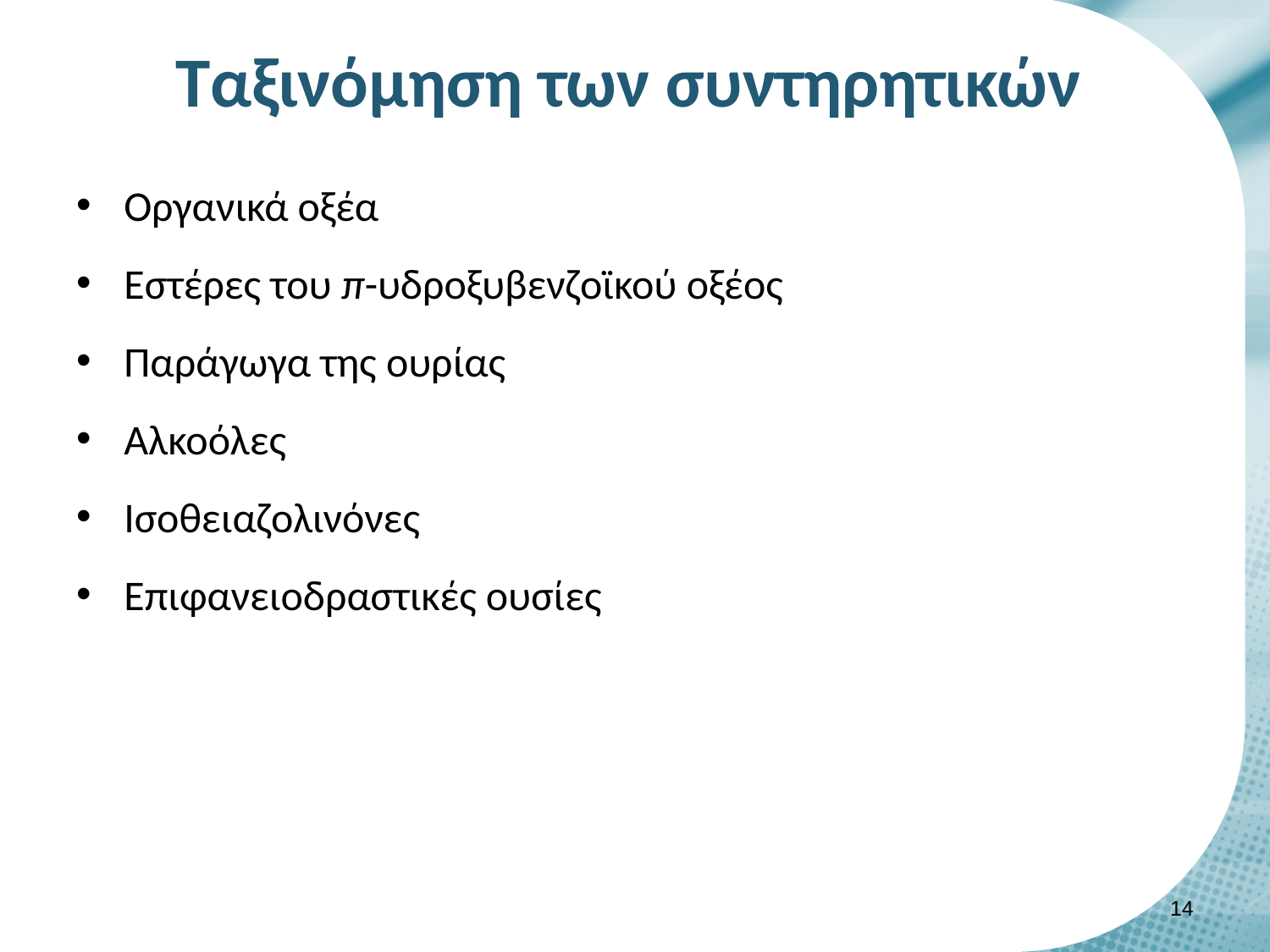

# Tαξινόμηση των συντηρητικών
Οργανικά οξέα
Εστέρες του π-υδροξυβενζοϊκού οξέος
Παράγωγα της ουρίας
Αλκοόλες
Ισοθειαζολινόνες
Επιφανειοδραστικές ουσίες
14